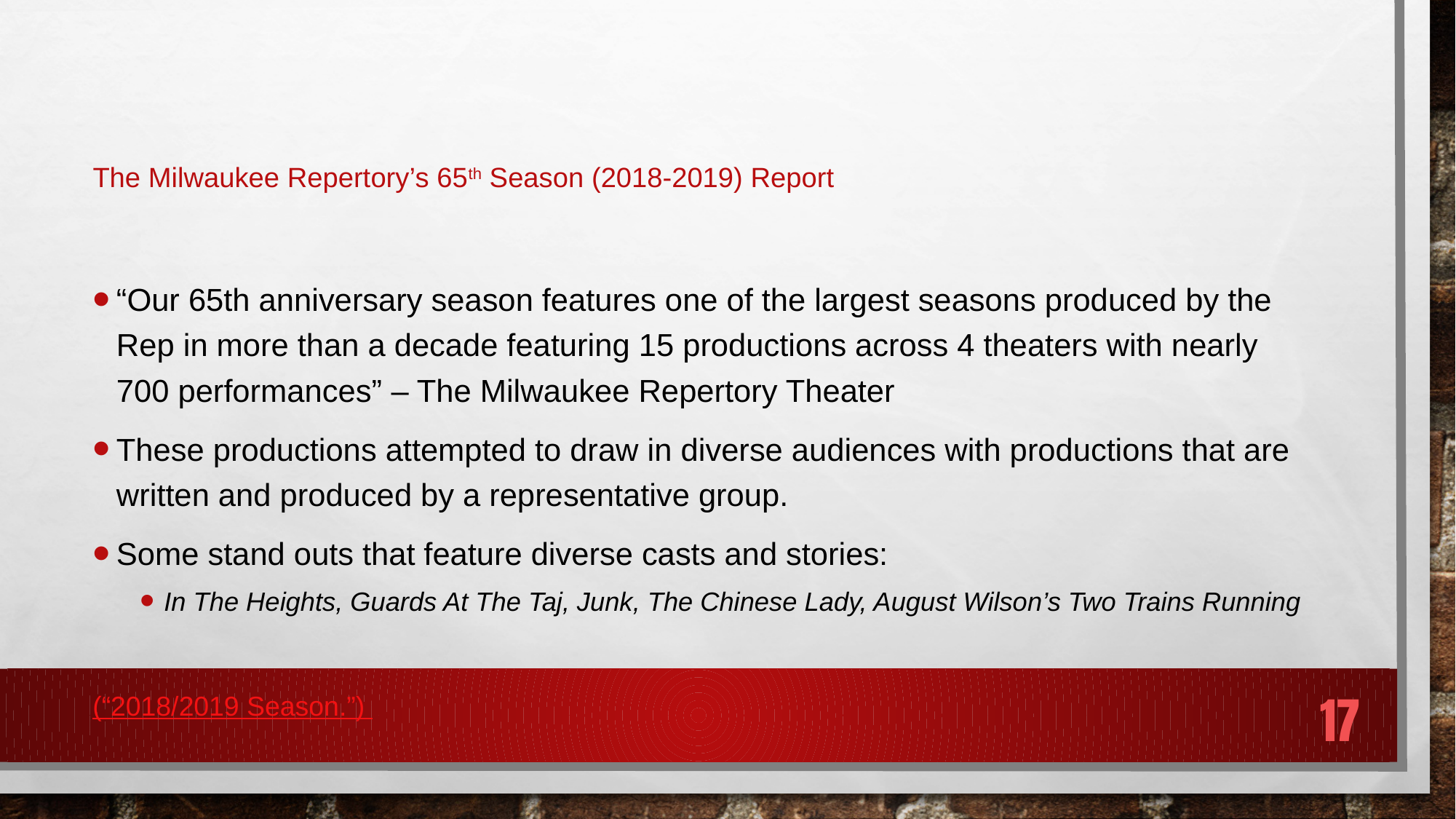

# The Milwaukee Repertory’s 65th Season (2018-2019) Report
“Our 65th anniversary season features one of the largest seasons produced by the Rep in more than a decade featuring 15 productions across 4 theaters with nearly 700 performances” – The Milwaukee Repertory Theater
These productions attempted to draw in diverse audiences with productions that are written and produced by a representative group.
Some stand outs that feature diverse casts and stories:
In The Heights, Guards At The Taj, Junk, The Chinese Lady, August Wilson’s Two Trains Running
(“2018/2019 Season.”)

17